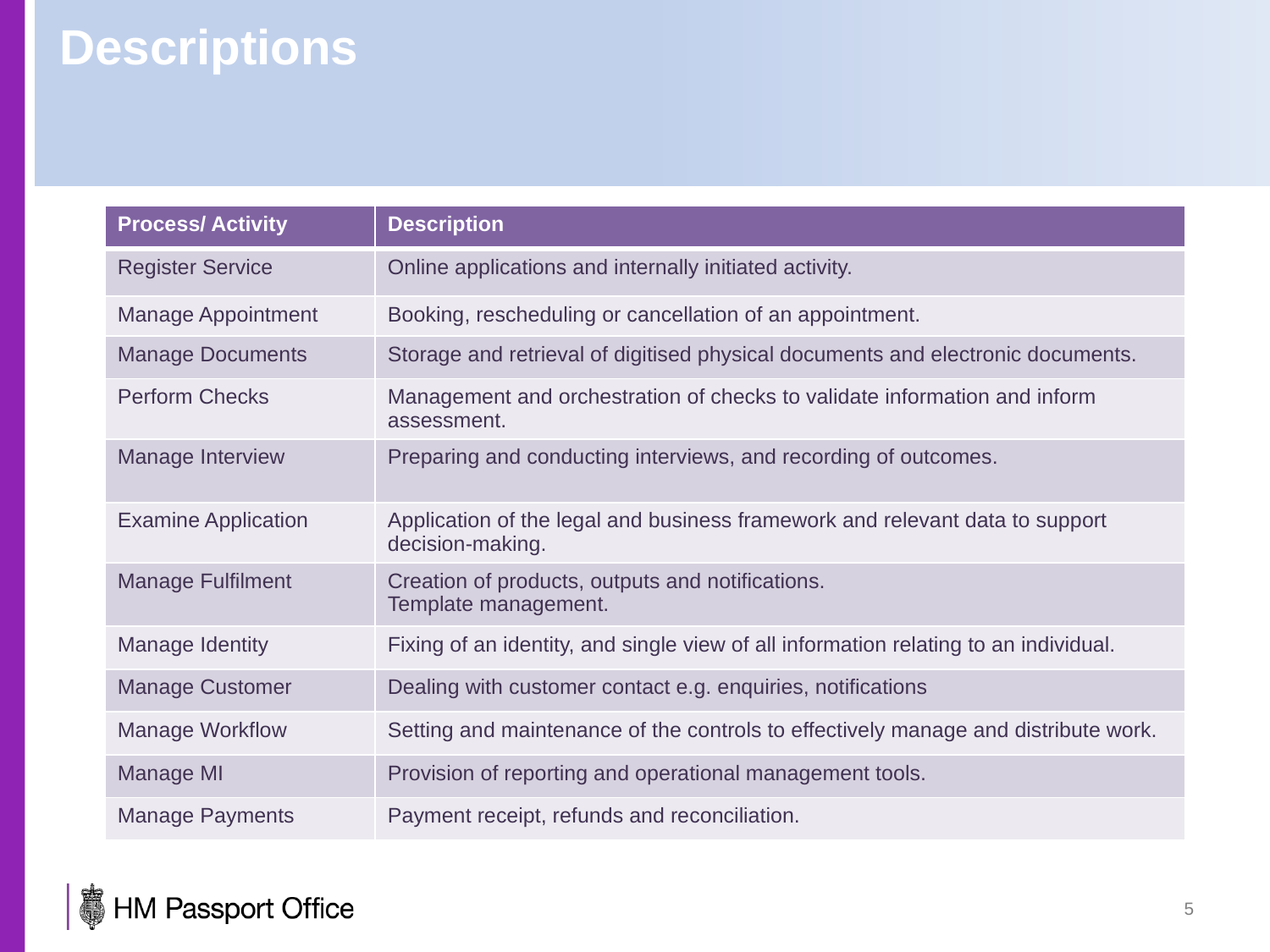

# Descriptions
| Process/ Activity | Description |
| --- | --- |
| Register Service | Online applications and internally initiated activity. |
| Manage Appointment | Booking, rescheduling or cancellation of an appointment. |
| Manage Documents | Storage and retrieval of digitised physical documents and electronic documents. |
| Perform Checks | Management and orchestration of checks to validate information and inform assessment. |
| Manage Interview | Preparing and conducting interviews, and recording of outcomes. |
| Examine Application | Application of the legal and business framework and relevant data to support decision-making. |
| Manage Fulfilment | Creation of products, outputs and notifications. Template management. |
| Manage Identity | Fixing of an identity, and single view of all information relating to an individual. |
| Manage Customer | Dealing with customer contact e.g. enquiries, notifications |
| Manage Workflow | Setting and maintenance of the controls to effectively manage and distribute work. |
| Manage MI | Provision of reporting and operational management tools. |
| Manage Payments | Payment receipt, refunds and reconciliation. |
5